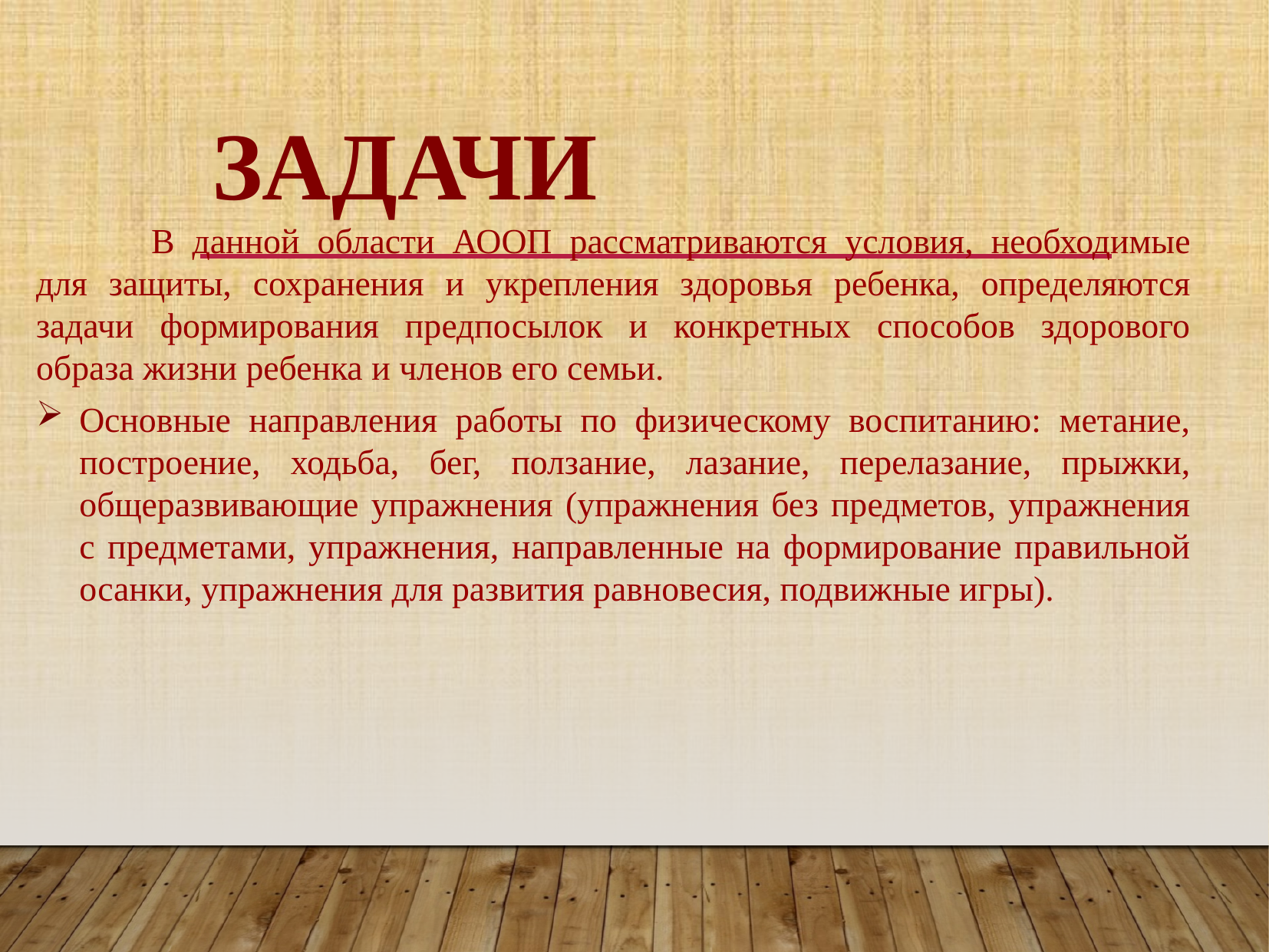

# Задачи
	В данной области АООП рассматриваются условия, необходимые для защиты, сохранения и укрепления здоровья ребенка, определяются задачи формирования предпосылок и конкретных способов здорового образа жизни ребенка и членов его семьи.
Основные направления работы по физическому воспитанию: метание, построение, ходьба, бег, ползание, лазание, перелазание, прыжки, общеразвивающие упражнения (упражнения без предметов, упражнения с предметами, упражнения, направленные на формирование правильной осанки, упражнения для развития равновесия, подвижные игры).